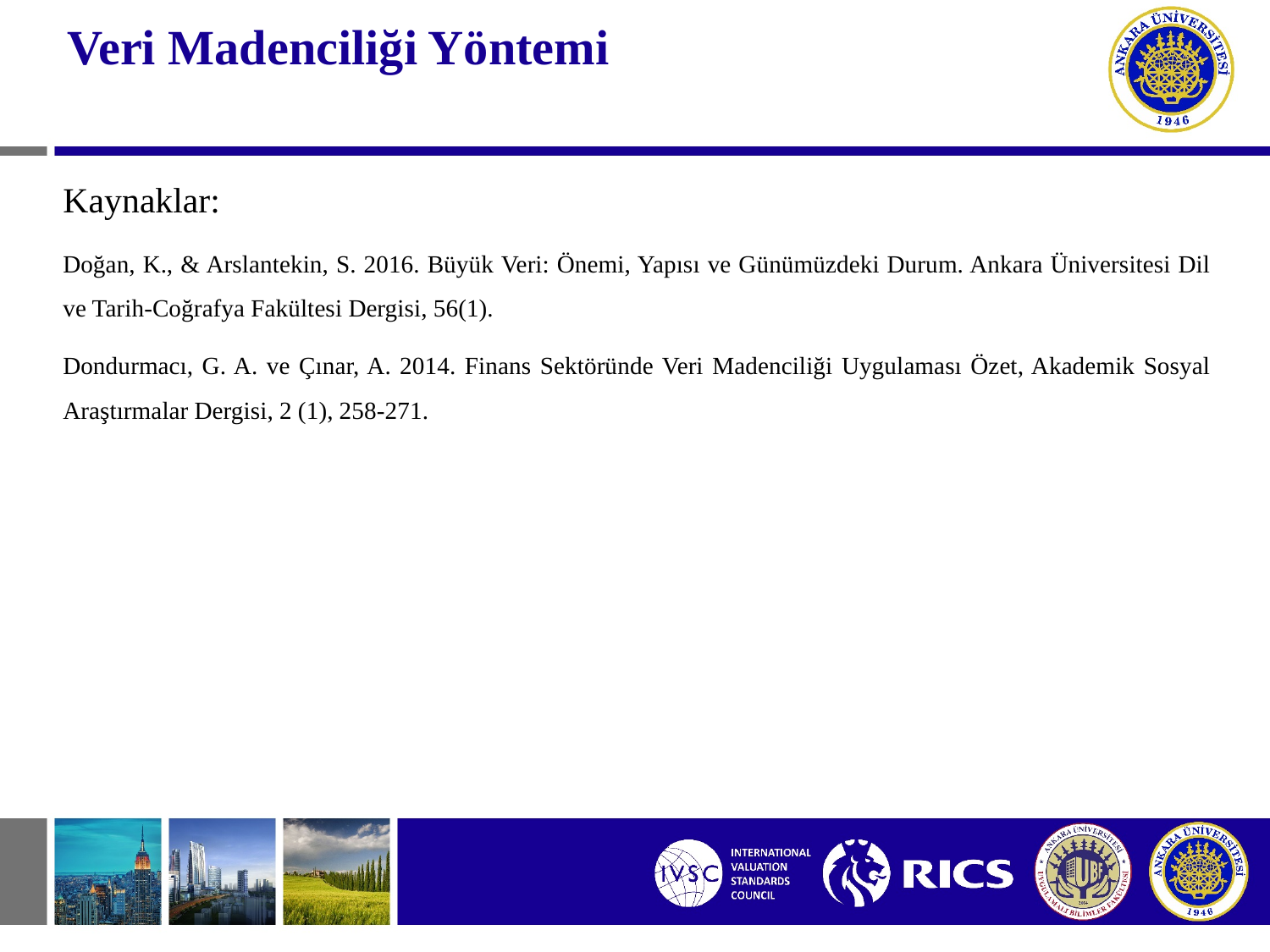

# Veri Madenciliği Yöntemi
Kaynaklar:
Doğan, K., & Arslantekin, S. 2016. Büyük Veri: Önemi, Yapısı ve Günümüzdeki Durum. Ankara Üniversitesi Dil ve Tarih-Coğrafya Fakültesi Dergisi, 56(1).
Dondurmacı, G. A. ve Çınar, A. 2014. Finans Sektöründe Veri Madenciliği Uygulaması Özet, Akademik Sosyal Araştırmalar Dergisi, 2 (1), 258-271.